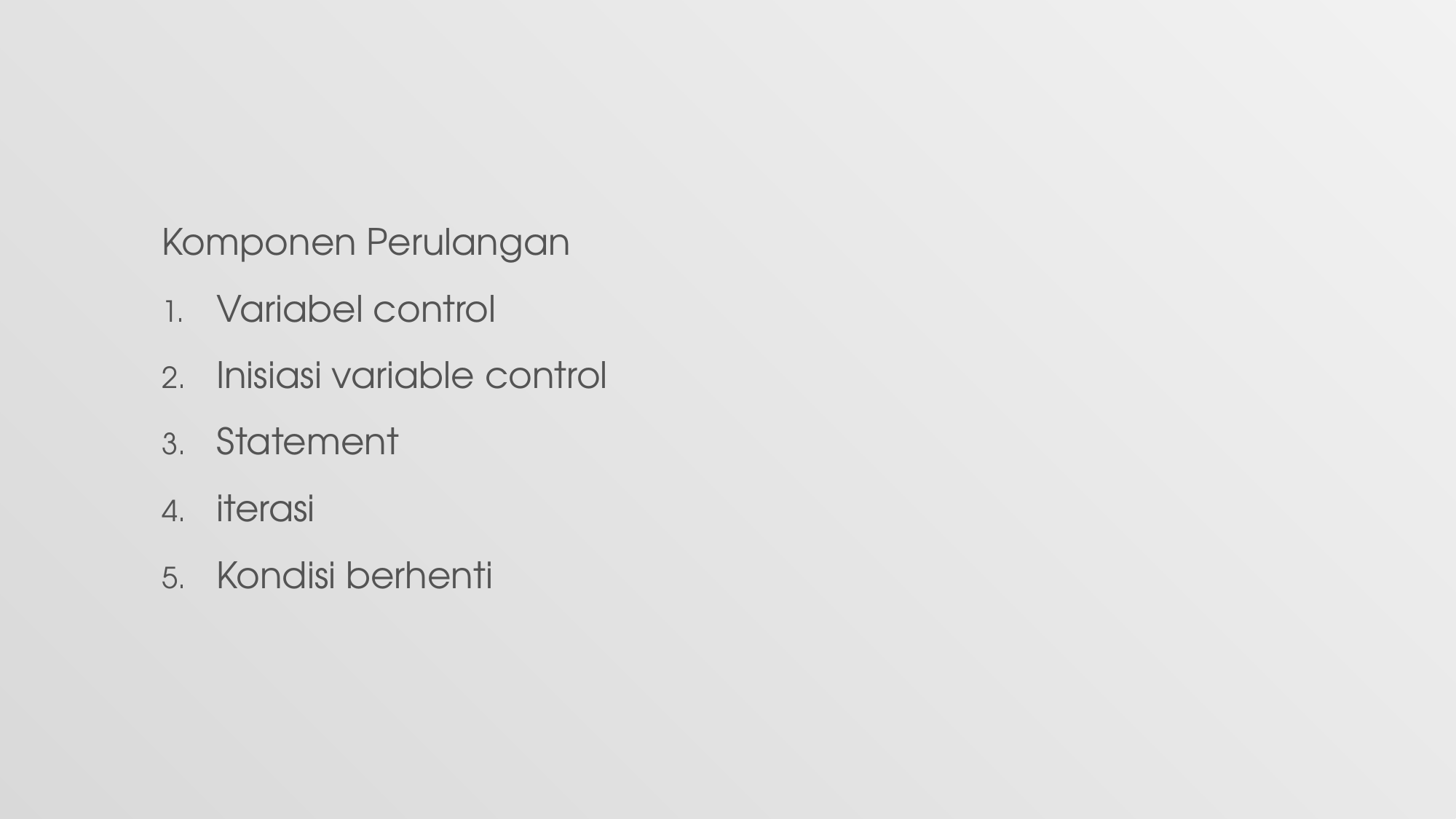

#
Komponen Perulangan
Variabel control
Inisiasi variable control
Statement
iterasi
Kondisi berhenti